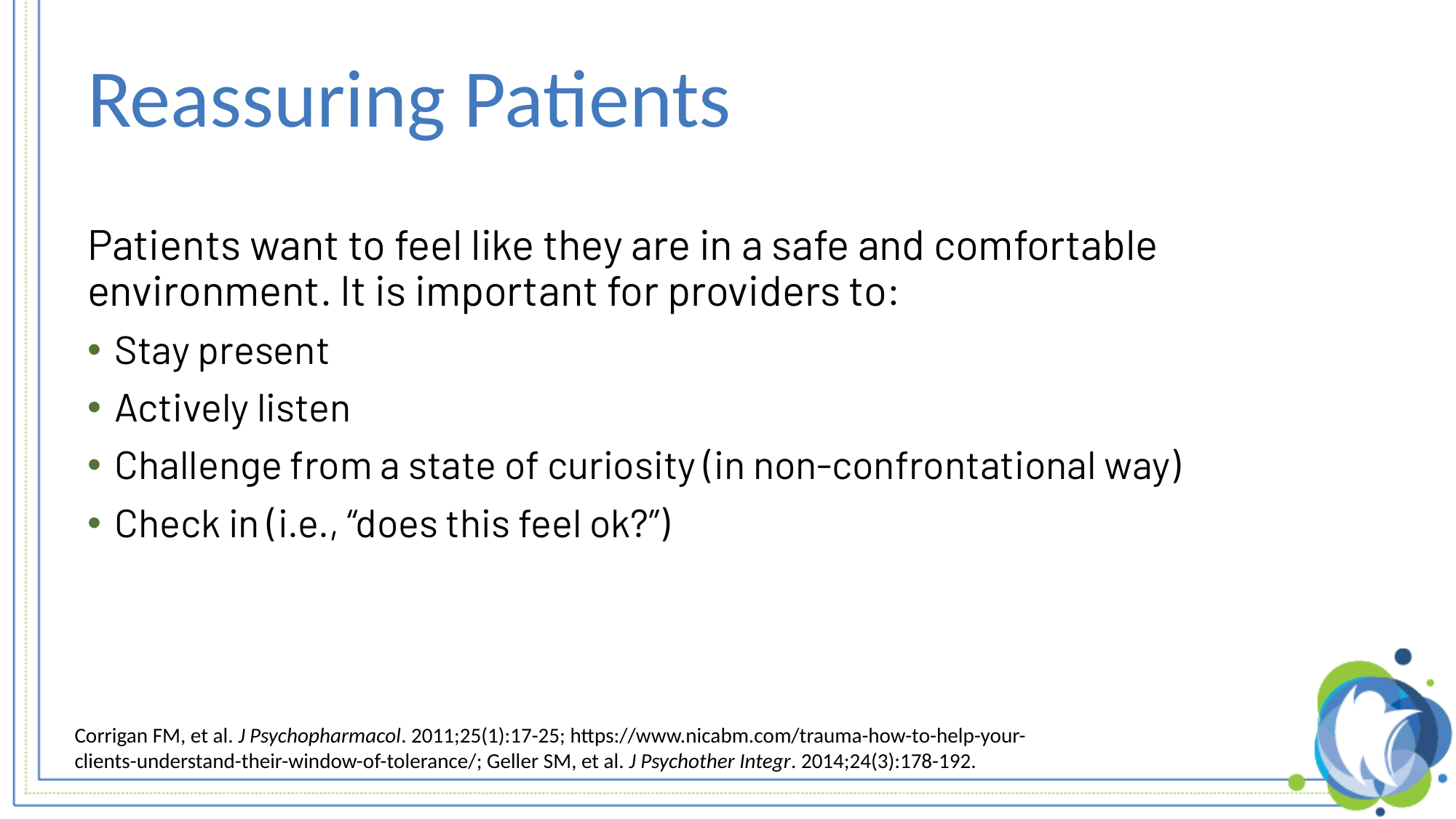

# Reassuring Patients
Patients want to feel like they are in a safe and comfortable environment. It is important for providers to:
Stay present
Actively listen
Challenge from a state of curiosity (in non-confrontational way)
Check in (i.e., “does this feel ok?”)
Corrigan FM, et al. J Psychopharmacol. 2011;25(1):17-25; https://www.nicabm.com/trauma-how-to-help-your-clients-understand-their-window-of-tolerance/; Geller SM, et al. J Psychother Integr. 2014;24(3):178-192.